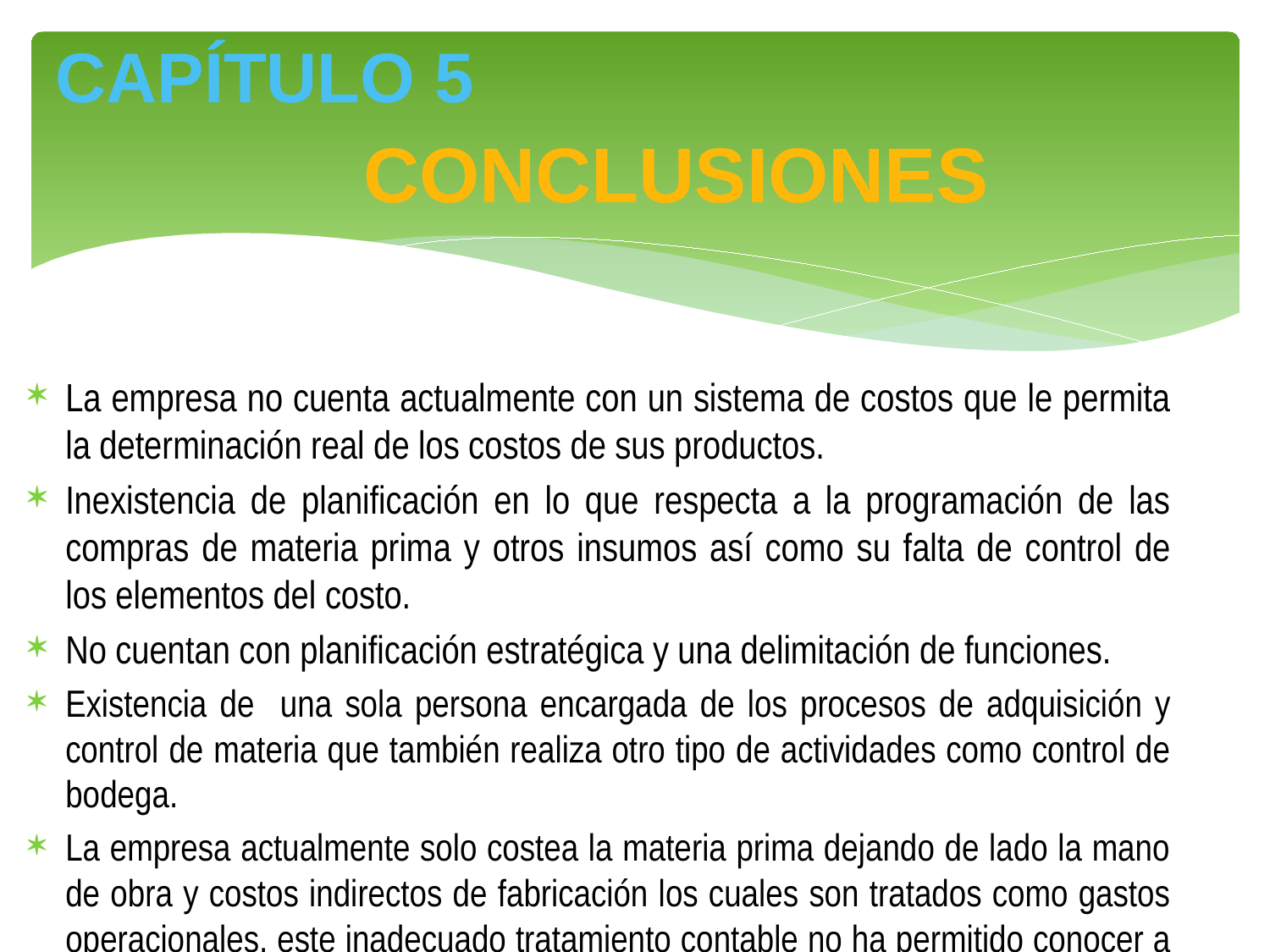

CAPÍTULO 5

CONCLUSIONES
La empresa no cuenta actualmente con un sistema de costos que le permita la determinación real de los costos de sus productos.
Inexistencia de planificación en lo que respecta a la programación de las compras de materia prima y otros insumos así como su falta de control de los elementos del costo.
No cuentan con planificación estratégica y una delimitación de funciones.
Existencia de  una sola persona encargada de los procesos de adquisición y control de materia que también realiza otro tipo de actividades como control de bodega.
La empresa actualmente solo costea la materia prima dejando de lado la mano de obra y costos indirectos de fabricación los cuales son tratados como gastos operacionales, este inadecuado tratamiento contable no ha permitido conocer a sus propietarios los costos reales de sus productos.